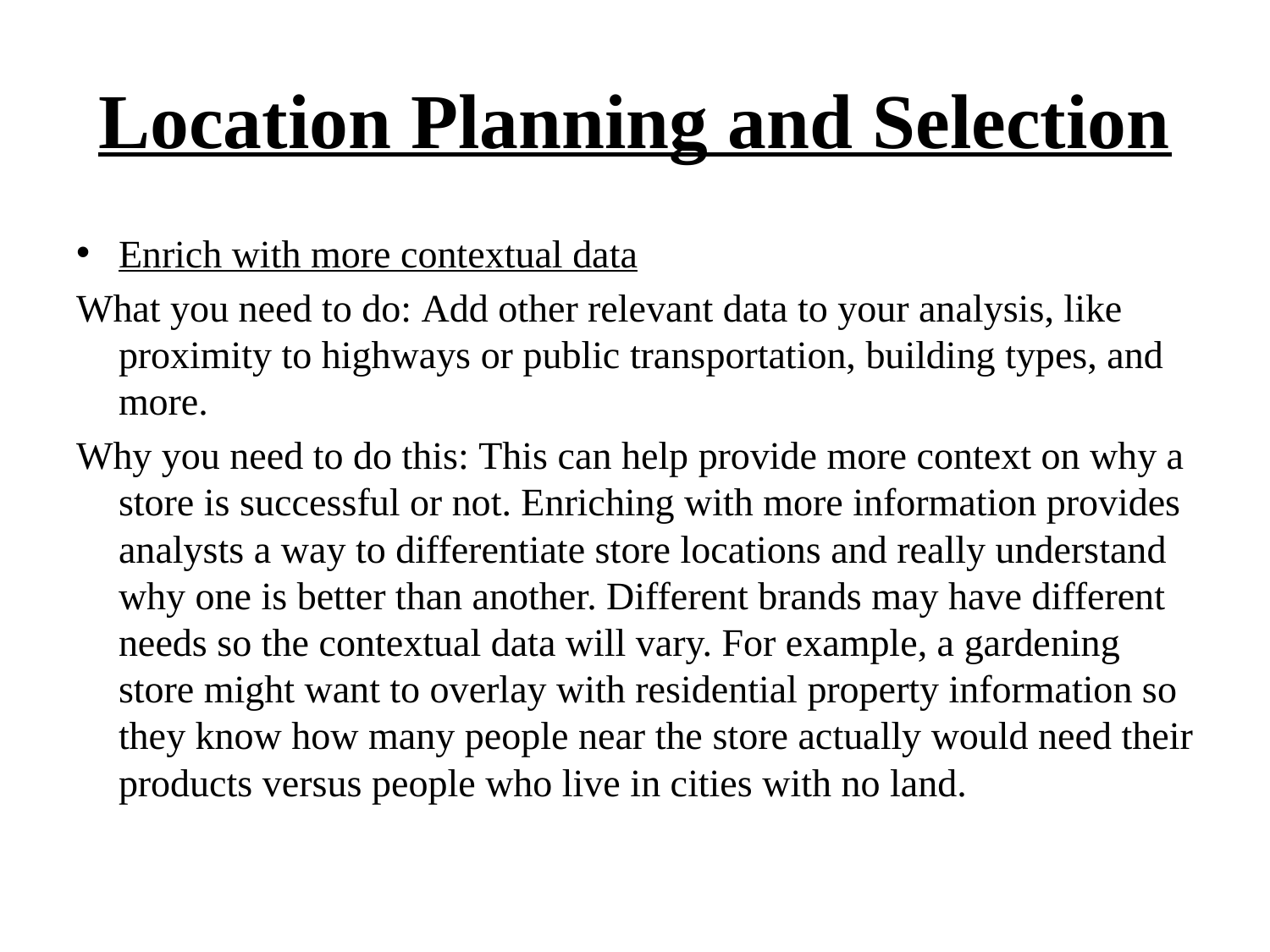

# Location Planning and Selection
Enrich with more contextual data
What you need to do: Add other relevant data to your analysis, like proximity to highways or public transportation, building types, and more.‍
Why you need to do this: This can help provide more context on why a store is successful or not. Enriching with more information provides analysts a way to differentiate store locations and really understand why one is better than another. Different brands may have different needs so the contextual data will vary. For example, a gardening store might want to overlay with residential property information so they know how many people near the store actually would need their products versus people who live in cities with no land.